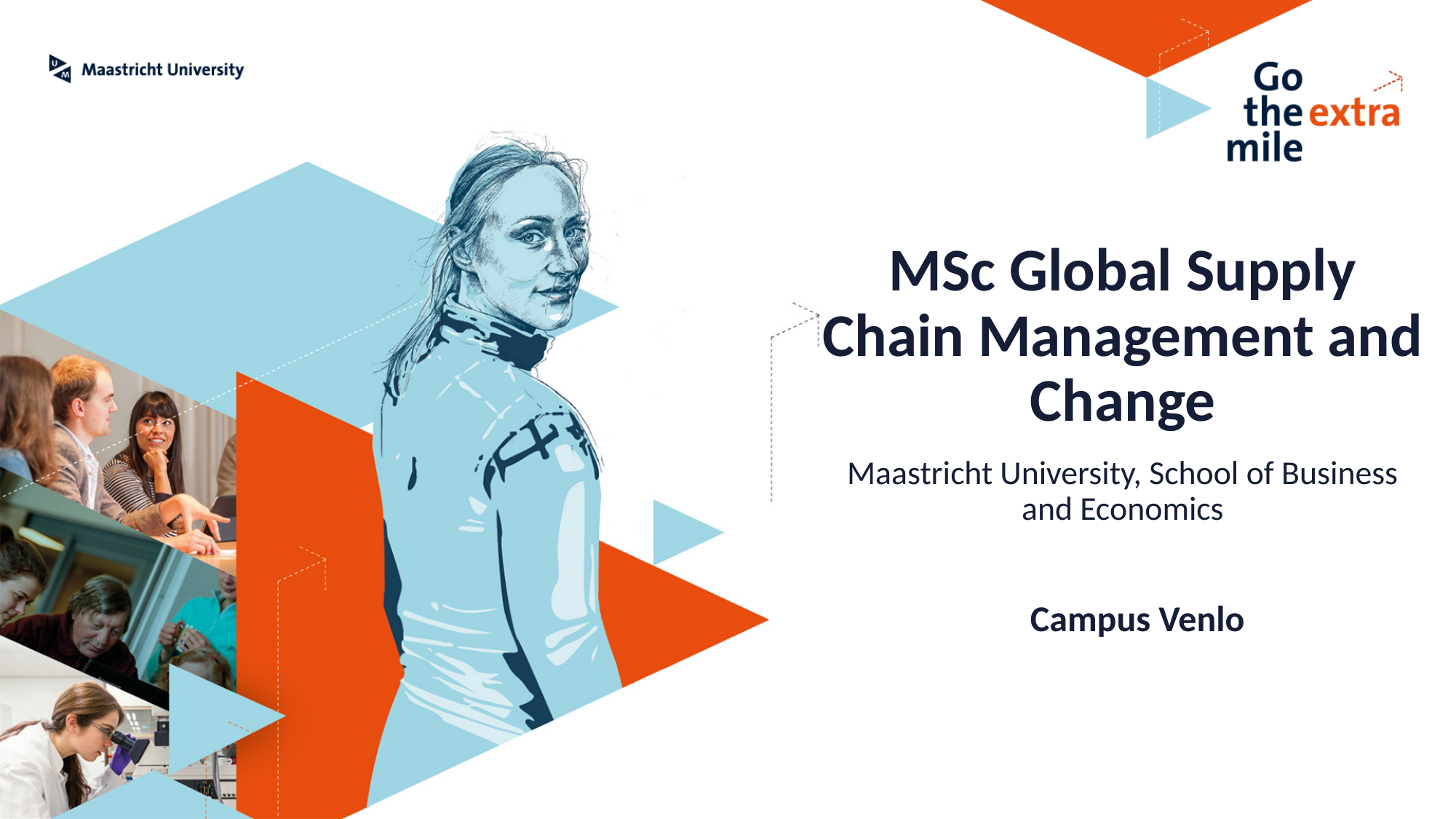

# MSc Global Supply Chain Management and Change
Maastricht University, School of Business and Economics
Campus Venlo